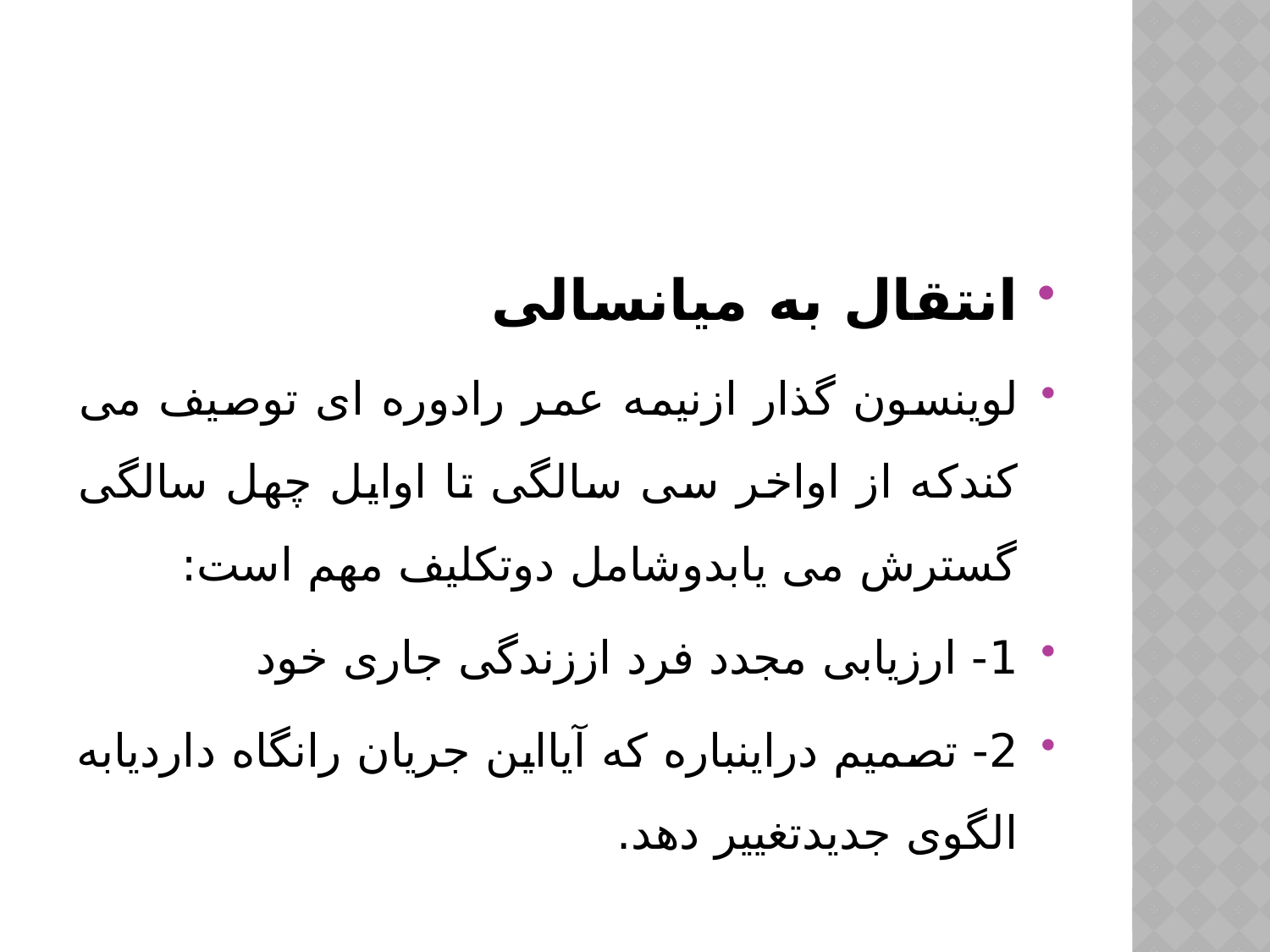

#
انتقال به میانسالی
لوینسون گذار ازنیمه عمر رادوره ای توصیف می کندکه از اواخر سی سالگی تا اوایل چهل سالگی گسترش می یابدوشامل دوتکلیف مهم است:
1- ارزیابی مجدد فرد اززندگی جاری خود
2- تصمیم دراینباره که آیااین جریان رانگاه داردیابه الگوی جدیدتغییر دهد.